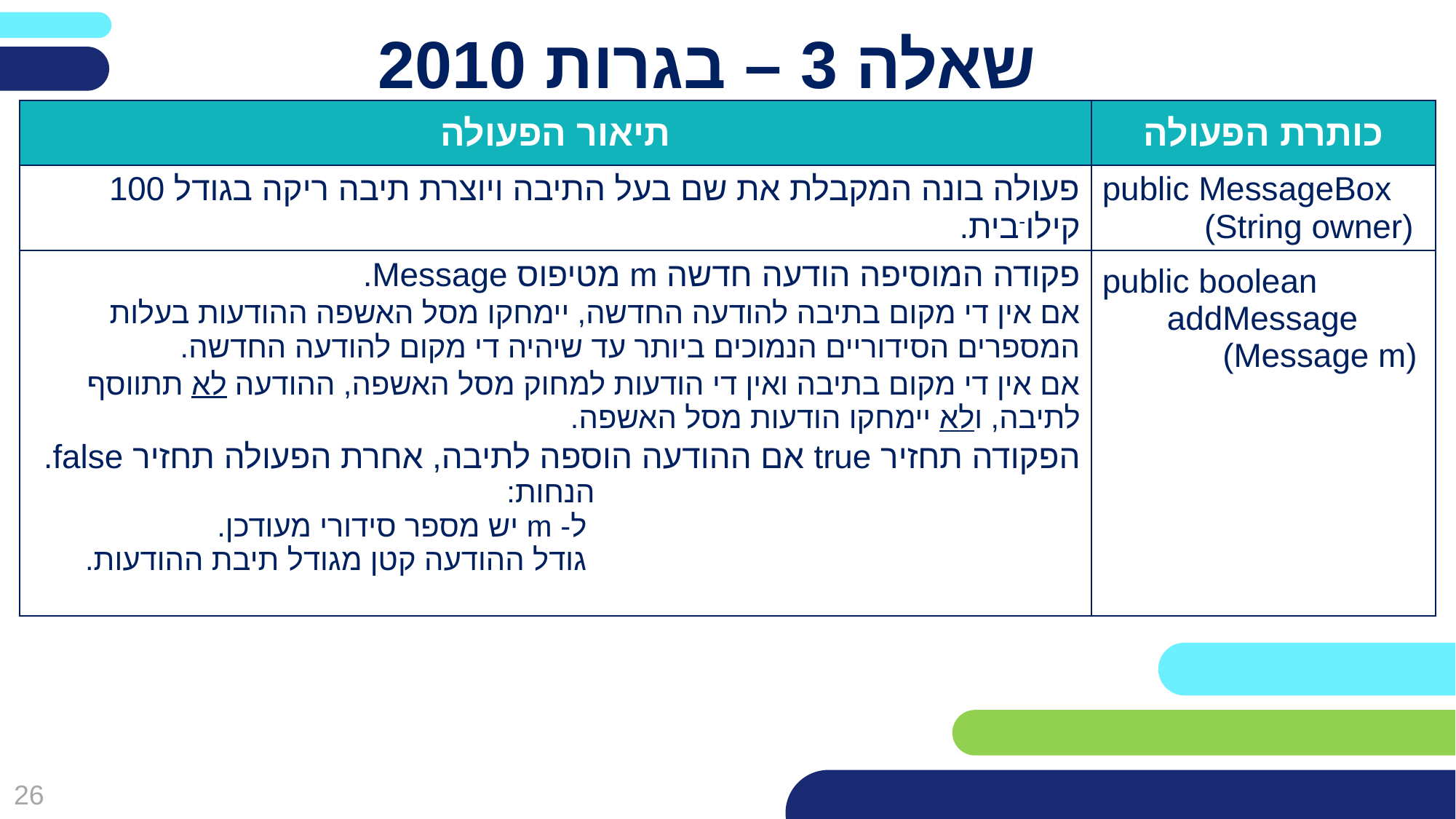

# שאלה 3 – בגרות 2010
| תיאור הפעולה | כותרת הפעולה |
| --- | --- |
| פעולה בונה המקבלת את שם בעל התיבה ויוצרת תיבה ריקה בגודל 100 קילו-בית. | public MessageBox (String owner) |
| פקודה המוסיפה הודעה חדשה m מטיפוס Message. אם אין די מקום בתיבה להודעה החדשה, יימחקו מסל האשפה ההודעות בעלות המספרים הסידוריים הנמוכים ביותר עד שיהיה די מקום להודעה החדשה. אם אין די מקום בתיבה ואין די הודעות למחוק מסל האשפה, ההודעה לא תתווסף לתיבה, ולא יימחקו הודעות מסל האשפה. הפקודה תחזיר true אם ההודעה הוספה לתיבה, אחרת הפעולה תחזיר false. הנחות: ל- m יש מספר סידורי מעודכן. גודל ההודעה קטן מגודל תיבת ההודעות. | public boolean addMessage (Message m) |